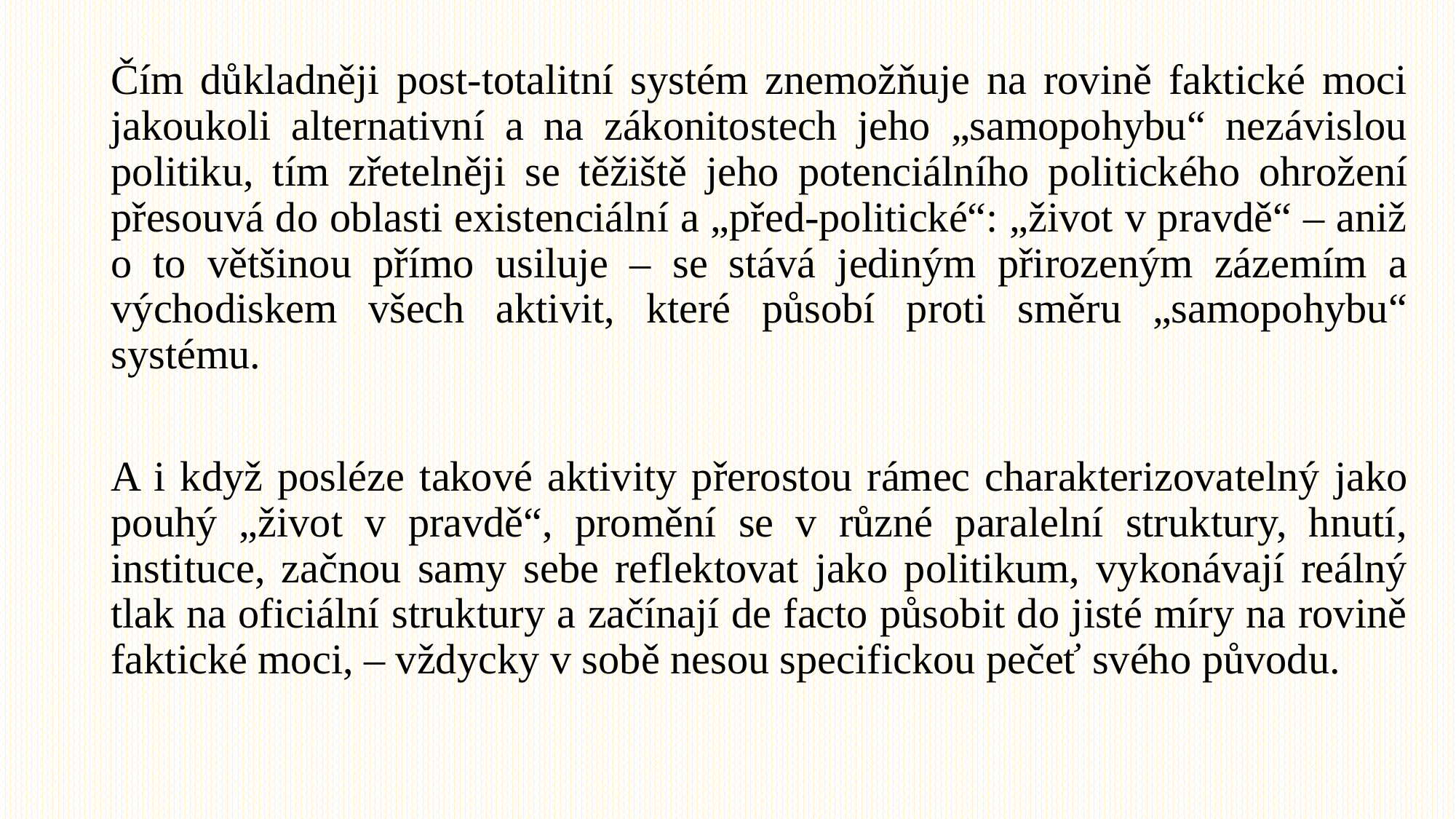

Čím důkladněji post-totalitní systém znemožňuje na rovině faktické moci jakoukoli alternativní a na zákonitostech jeho „samopohybu“ nezávislou politi­ku, tím zřetelněji se těžiště jeho potenciálního poli­tického ohrožení přesouvá do oblasti existenciální a „před-politické“: „život v pravdě“ – aniž o to většinou přímo usiluje – se stává jediným přirozeným zázemím a východiskem všech aktivit, které působí proti směru „samopohybu“ systému.

A i když poslé­ze takové aktivity přerostou rámec charakterizova­telný jako pouhý „život v pravdě“, promění se v různé paralelní struktury, hnutí, instituce, začnou samy sebe reflektovat jako politikum, vykonávají reálný tlak na oficiální struktury a začínají de facto působit do jisté míry na rovině faktické moci, – vždycky v sobě nesou specifickou pečeť svého původu.